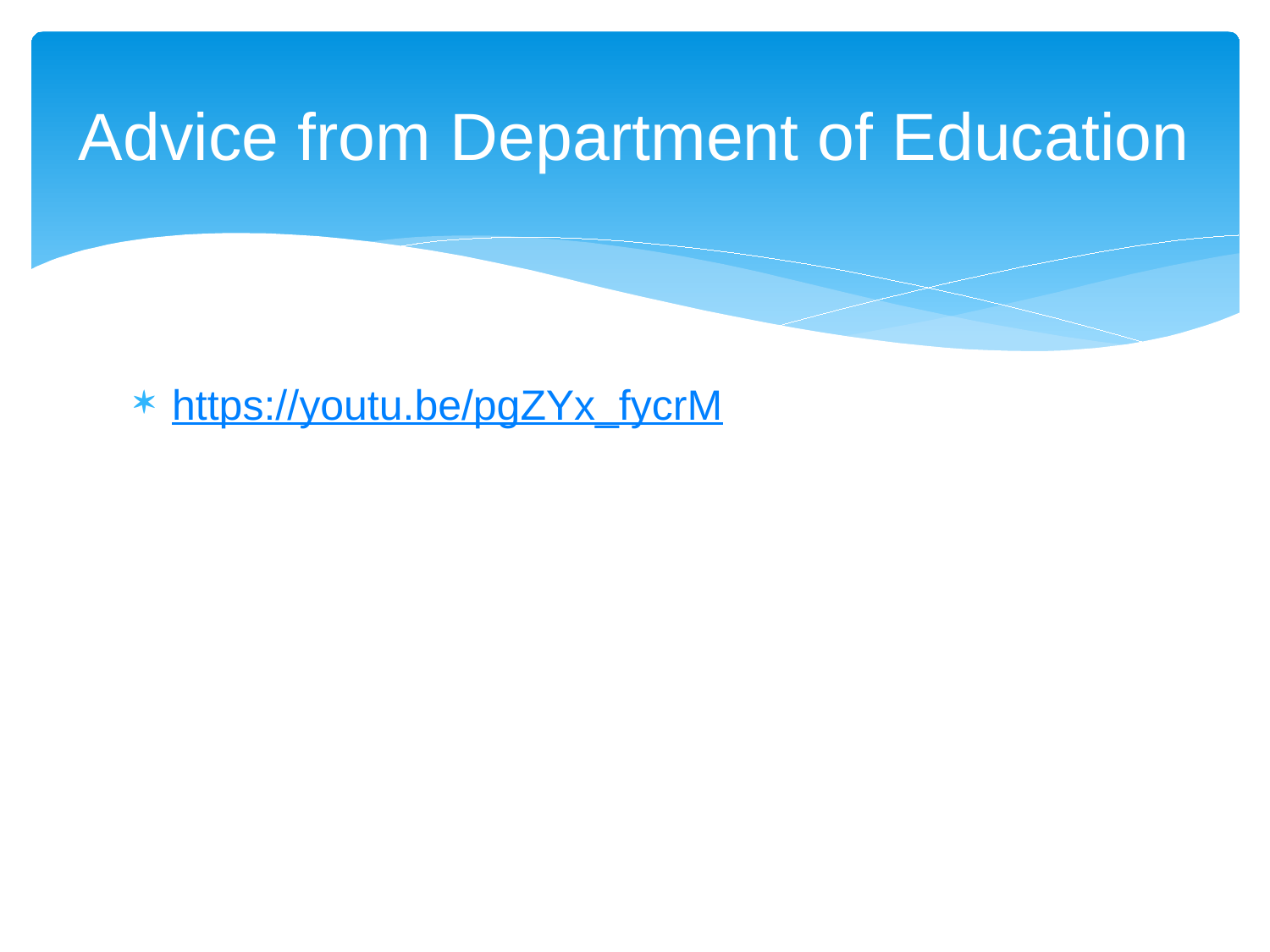

# Advice from Department of Education
https://youtu.be/pgZYx_fycrM